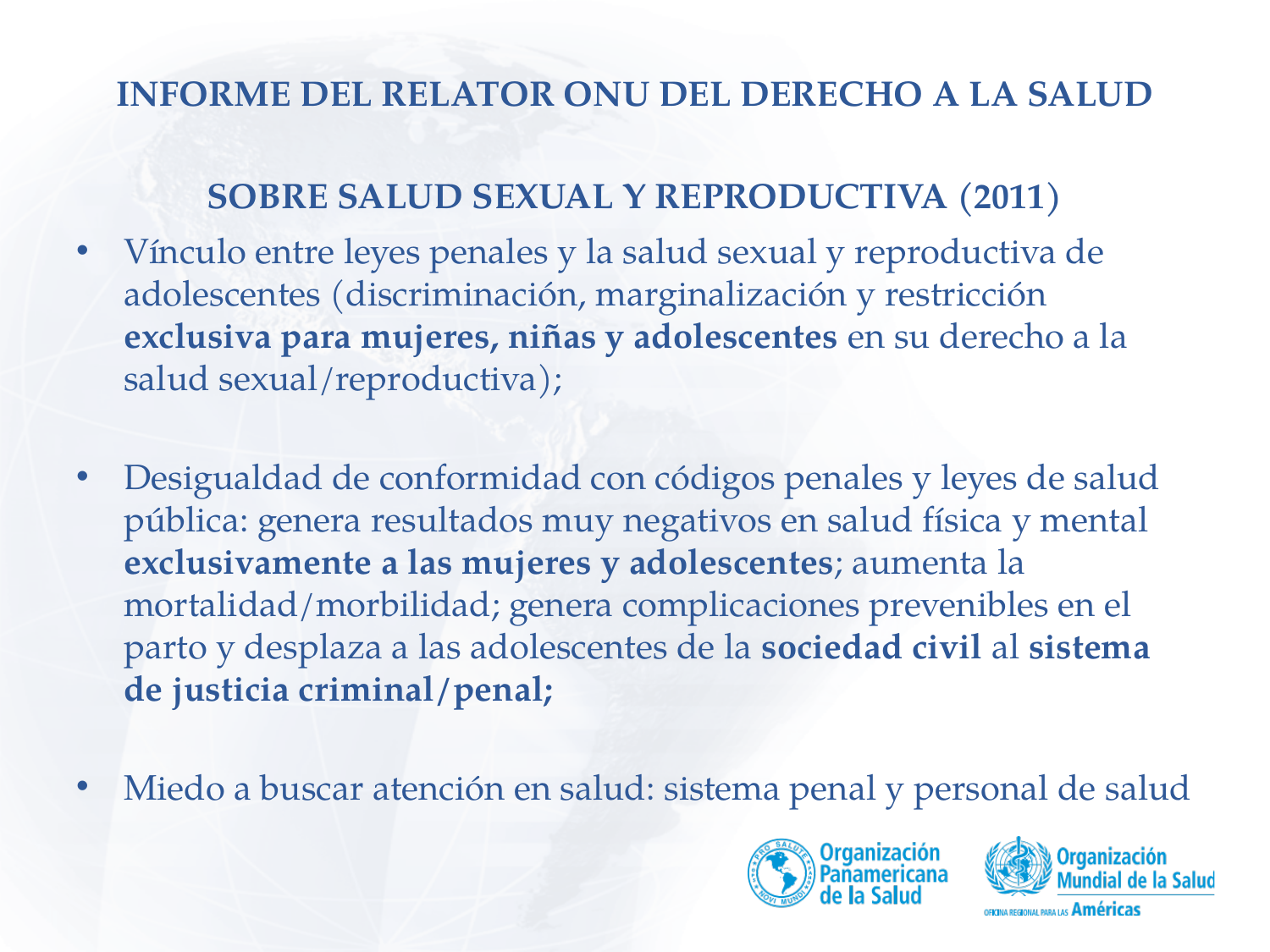

# INFORME DEL RELATOR ONU DEL DERECHO A LA SALUD SOBRE SALUD SEXUAL Y REPRODUCTIVA (2011)
Vínculo entre leyes penales y la salud sexual y reproductiva de adolescentes (discriminación, marginalización y restricción exclusiva para mujeres, niñas y adolescentes en su derecho a la salud sexual/reproductiva);

Desigualdad de conformidad con códigos penales y leyes de salud pública: genera resultados muy negativos en salud física y mental exclusivamente a las mujeres y adolescentes; aumenta la mortalidad/morbilidad; genera complicaciones prevenibles en el parto y desplaza a las adolescentes de la sociedad civil al sistema de justicia criminal/penal;

Miedo a buscar atención en salud: sistema penal y personal de salud